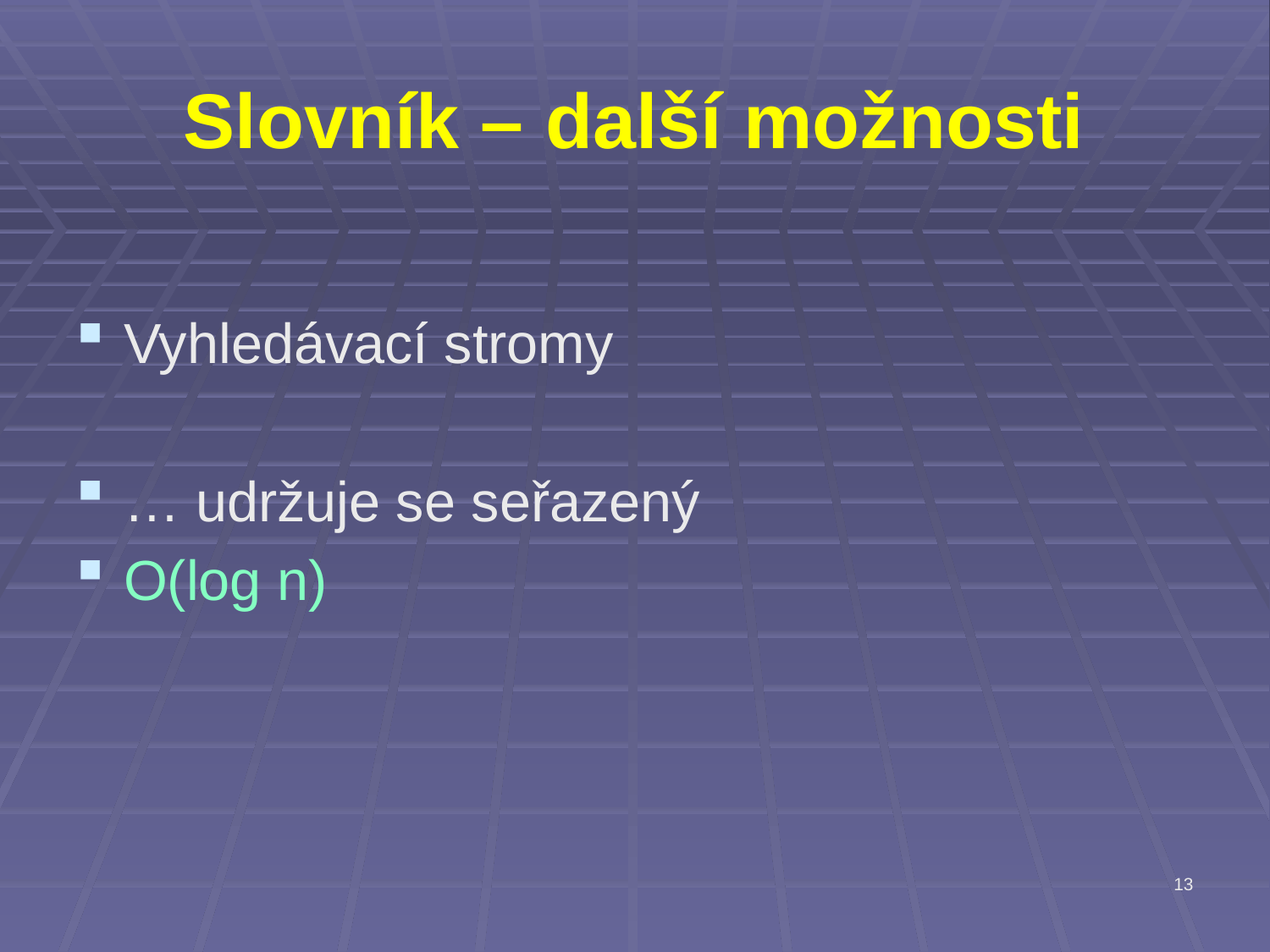

# Slovník – další možnosti

Vyhledávací stromy

… udržuje se seřazený
O(log n)
13